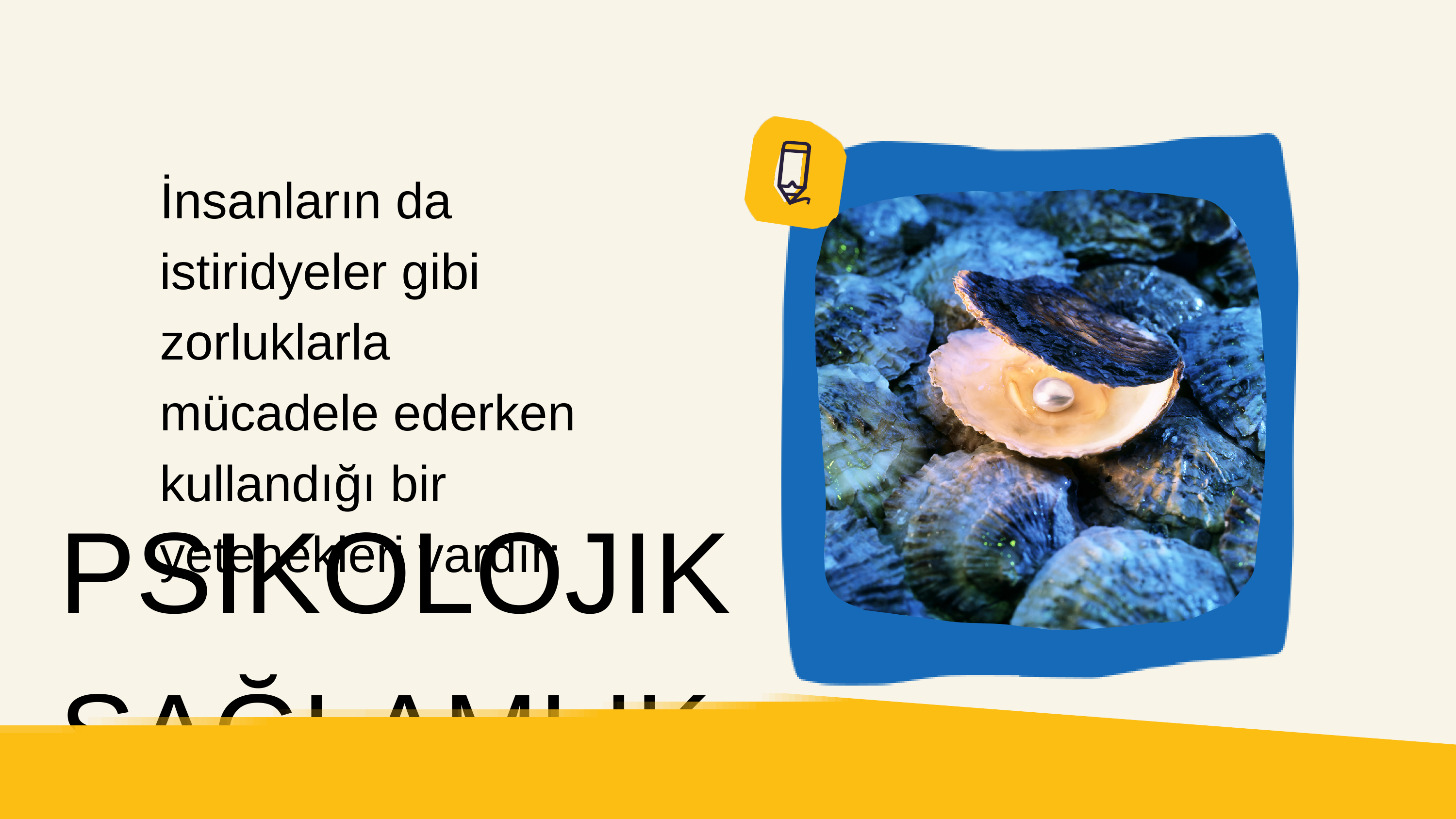

İnsanların da istiridyeler gibi zorluklarla mücadele ederken kullandığı bir yetenekleri vardır:

PSIKOLOJIK SAĞLAMLIK